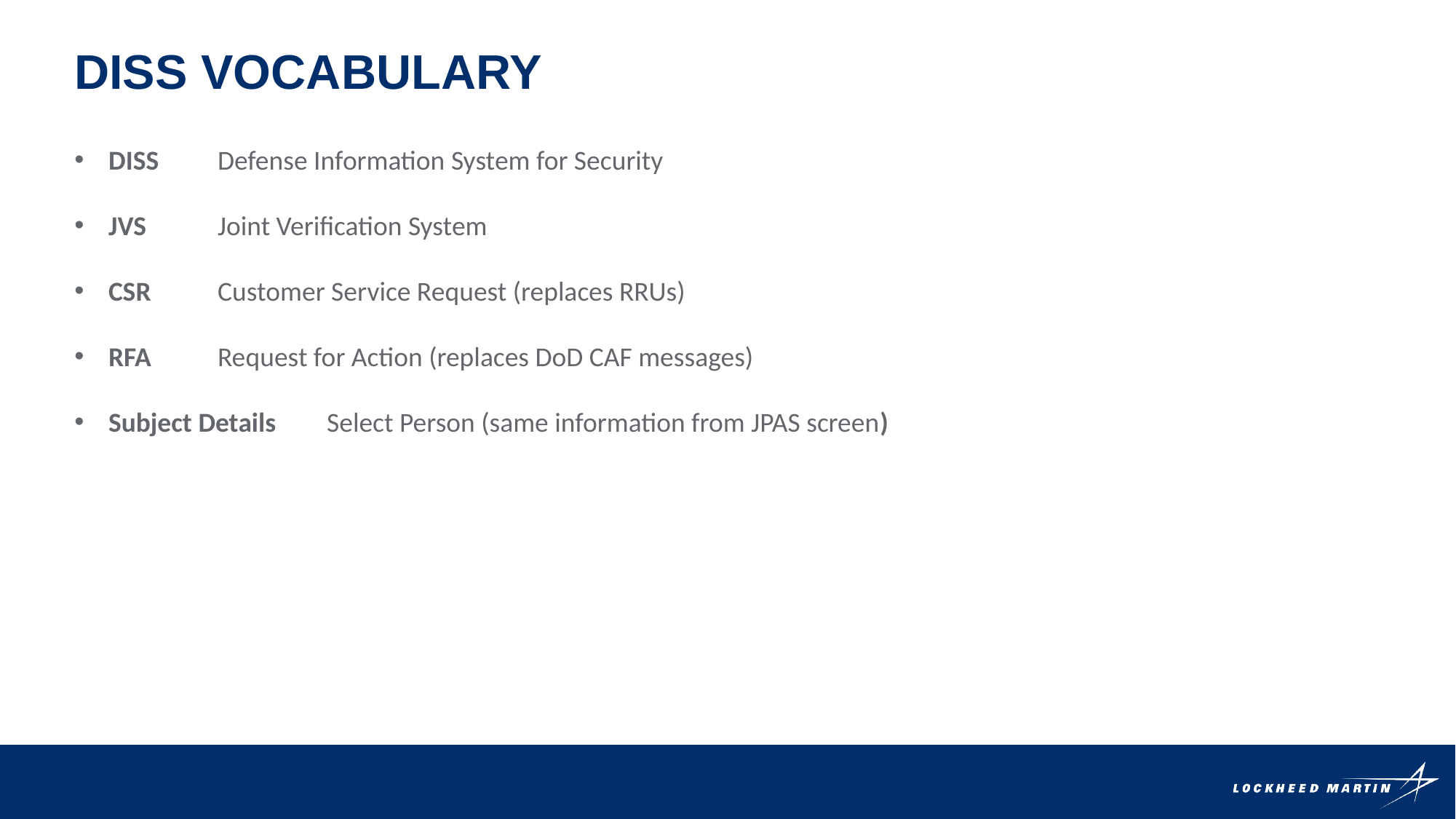

DISS Vocabulary
DISS 	Defense Information System for Security

JVS	Joint Verification System

CSR	Customer Service Request (replaces RRUs)

RFA	Request for Action (replaces DoD CAF messages)

Subject Details	Select Person (same information from JPAS screen)